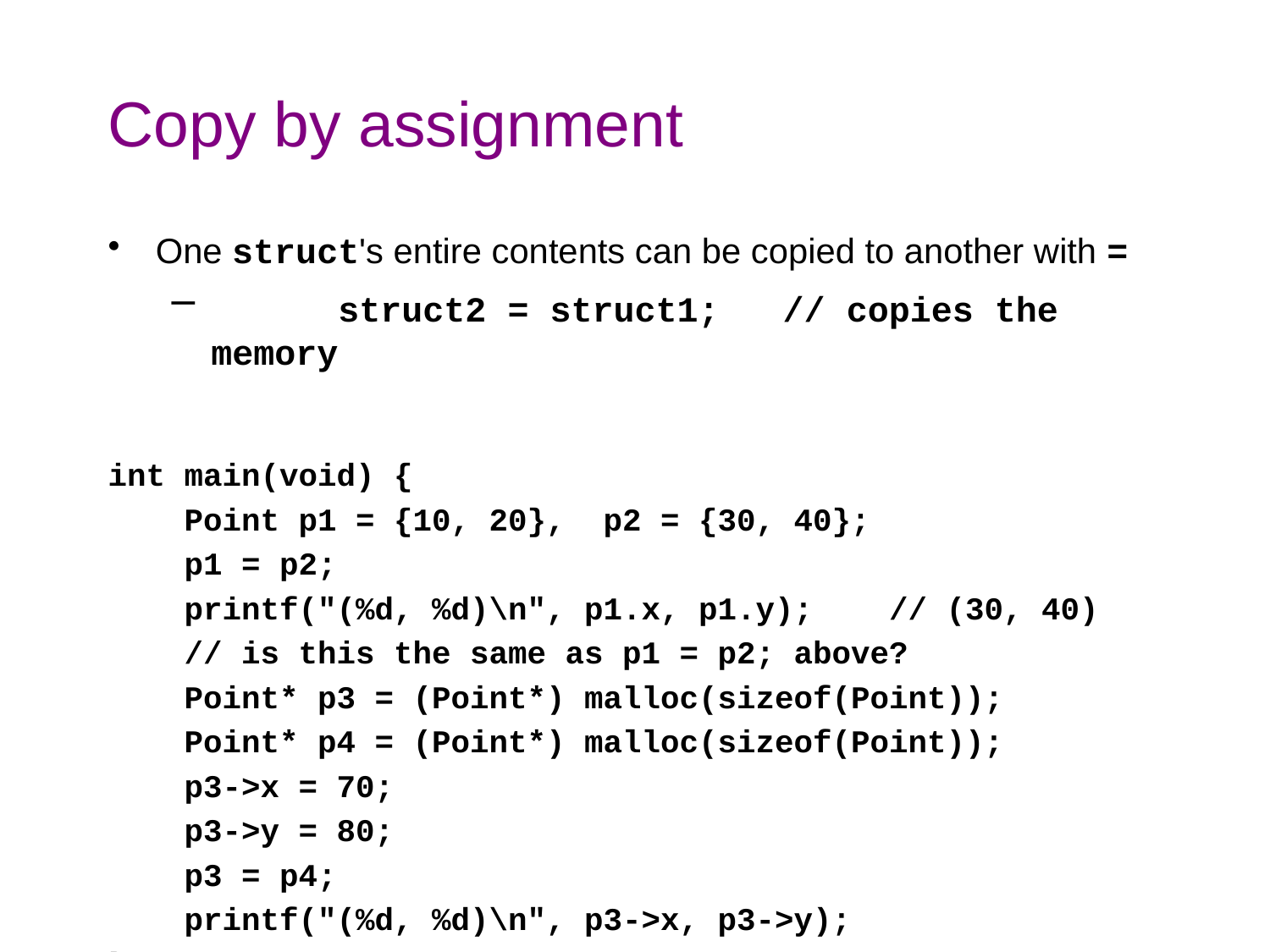

# Copy by assignment
One struct's entire contents can be copied to another with =
	struct2 = struct1;   // copies the memory

int main(void) {
    Point p1 = {10, 20},  p2 = {30, 40};
    p1 = p2;
    printf("(%d, %d)\n", p1.x, p1.y);    // (30, 40)
    // is this the same as p1 = p2; above?
    Point* p3 = (Point*) malloc(sizeof(Point));
    Point* p4 = (Point*) malloc(sizeof(Point));
    p3->x = 70;
    p3->y = 80;
    p3 = p4;
    printf("(%d, %d)\n", p3->x, p3->y);
}